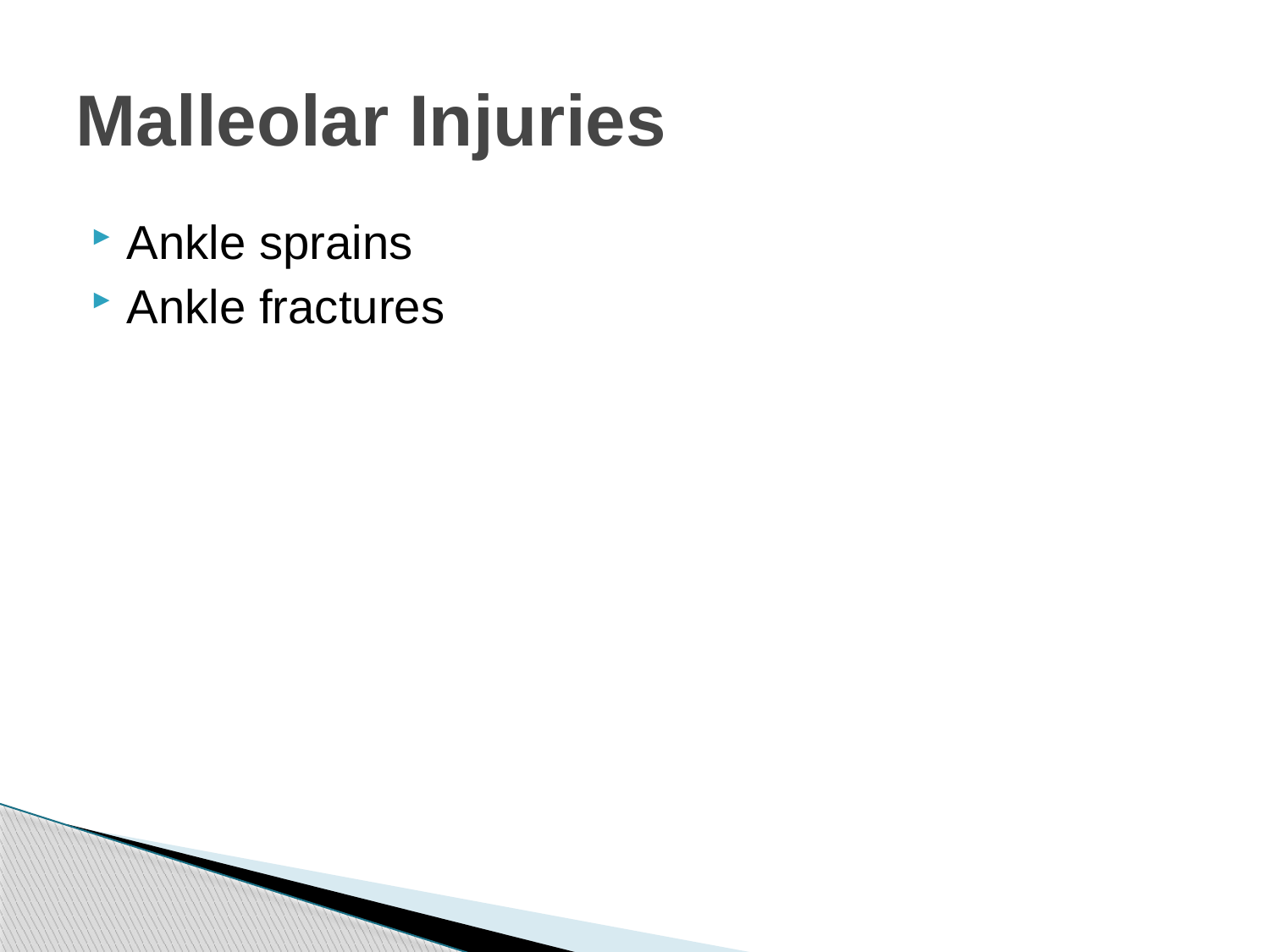

# Malleolar Injuries
Ankle sprains
Ankle fractures